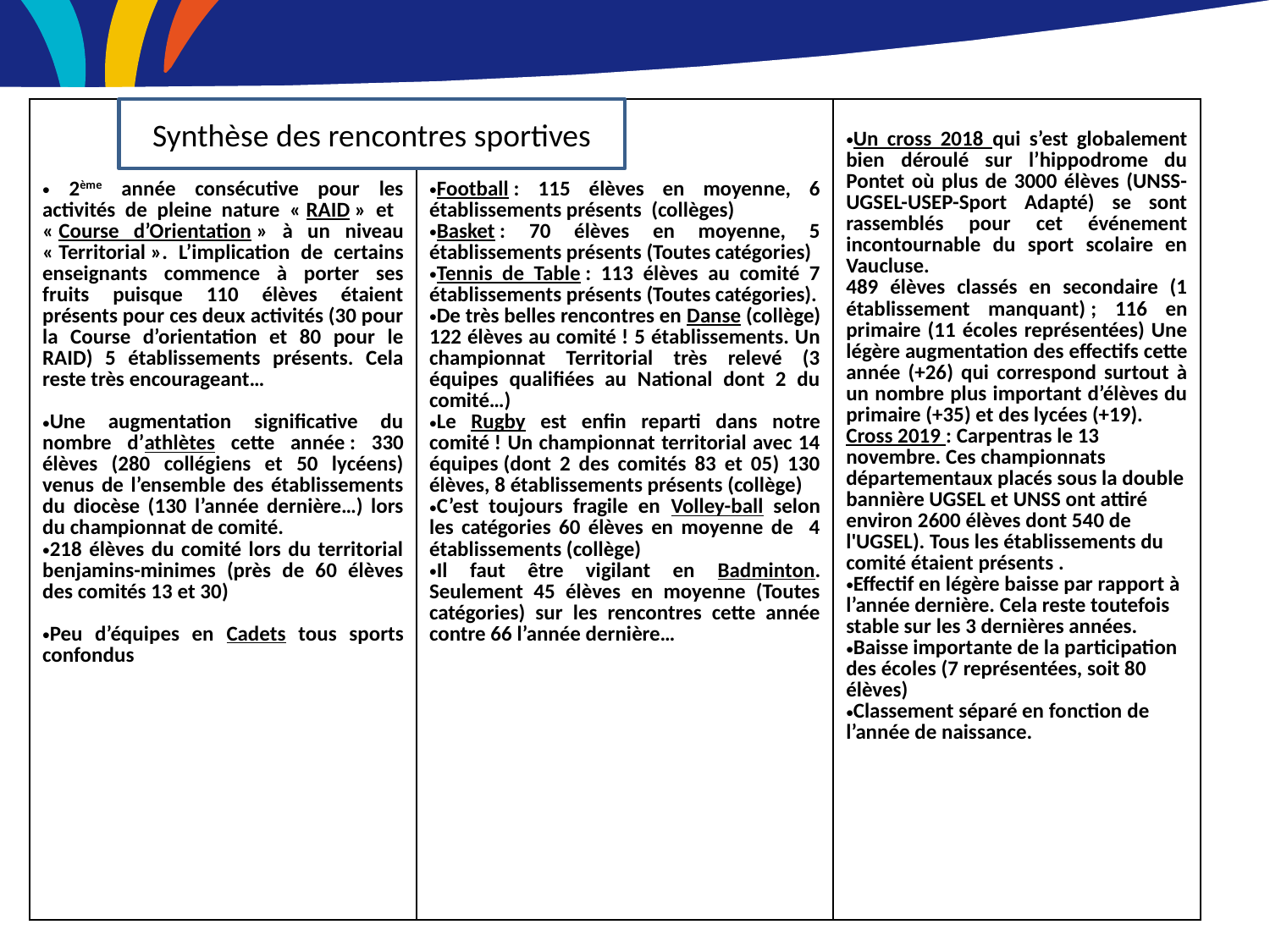

| 2ème année consécutive pour les activités de pleine nature « RAID » et « Course d’Orientation » à un niveau « Territorial ». L’implication de certains enseignants commence à porter ses fruits puisque 110 élèves étaient présents pour ces deux activités (30 pour la Course d’orientation et 80 pour le RAID) 5 établissements présents. Cela reste très encourageant… Une augmentation significative du nombre d’athlètes cette année : 330 élèves (280 collégiens et 50 lycéens) venus de l’ensemble des établissements du diocèse (130 l’année dernière…) lors du championnat de comité. 218 élèves du comité lors du territorial benjamins-minimes (près de 60 élèves des comités 13 et 30) Peu d’équipes en Cadets tous sports confondus | Football : 115 élèves en moyenne, 6 établissements présents (collèges) Basket : 70 élèves en moyenne, 5 établissements présents (Toutes catégories) Tennis de Table : 113 élèves au comité 7 établissements présents (Toutes catégories). De très belles rencontres en Danse (collège) 122 élèves au comité ! 5 établissements. Un championnat Territorial très relevé (3 équipes qualifiées au National dont 2 du comité…) Le Rugby est enfin reparti dans notre comité ! Un championnat territorial avec 14 équipes (dont 2 des comités 83 et 05) 130 élèves, 8 établissements présents (collège) C’est toujours fragile en Volley-ball selon les catégories 60 élèves en moyenne de 4 établissements (collège) Il faut être vigilant en Badminton. Seulement 45 élèves en moyenne (Toutes catégories) sur les rencontres cette année contre 66 l’année dernière… | Un cross 2018 qui s’est globalement bien déroulé sur l’hippodrome du Pontet où plus de 3000 élèves (UNSS-UGSEL-USEP-Sport Adapté) se sont rassemblés pour cet événement incontournable du sport scolaire en Vaucluse. 489 élèves classés en secondaire (1 établissement manquant) ; 116 en primaire (11 écoles représentées) Une légère augmentation des effectifs cette année (+26) qui correspond surtout à un nombre plus important d’élèves du primaire (+35) et des lycées (+19). Cross 2019 : Carpentras le 13 novembre. Ces championnats  départementaux placés sous la double bannière UGSEL et UNSS ont attiré environ 2600 élèves dont 540 de l'UGSEL). Tous les établissements du comité étaient présents . Effectif en légère baisse par rapport à l’année dernière. Cela reste toutefois stable sur les 3 dernières années. Baisse importante de la participation des écoles (7 représentées, soit 80 élèves) Classement séparé en fonction de l’année de naissance. |
| --- | --- | --- |
Synthèse des rencontres sportives